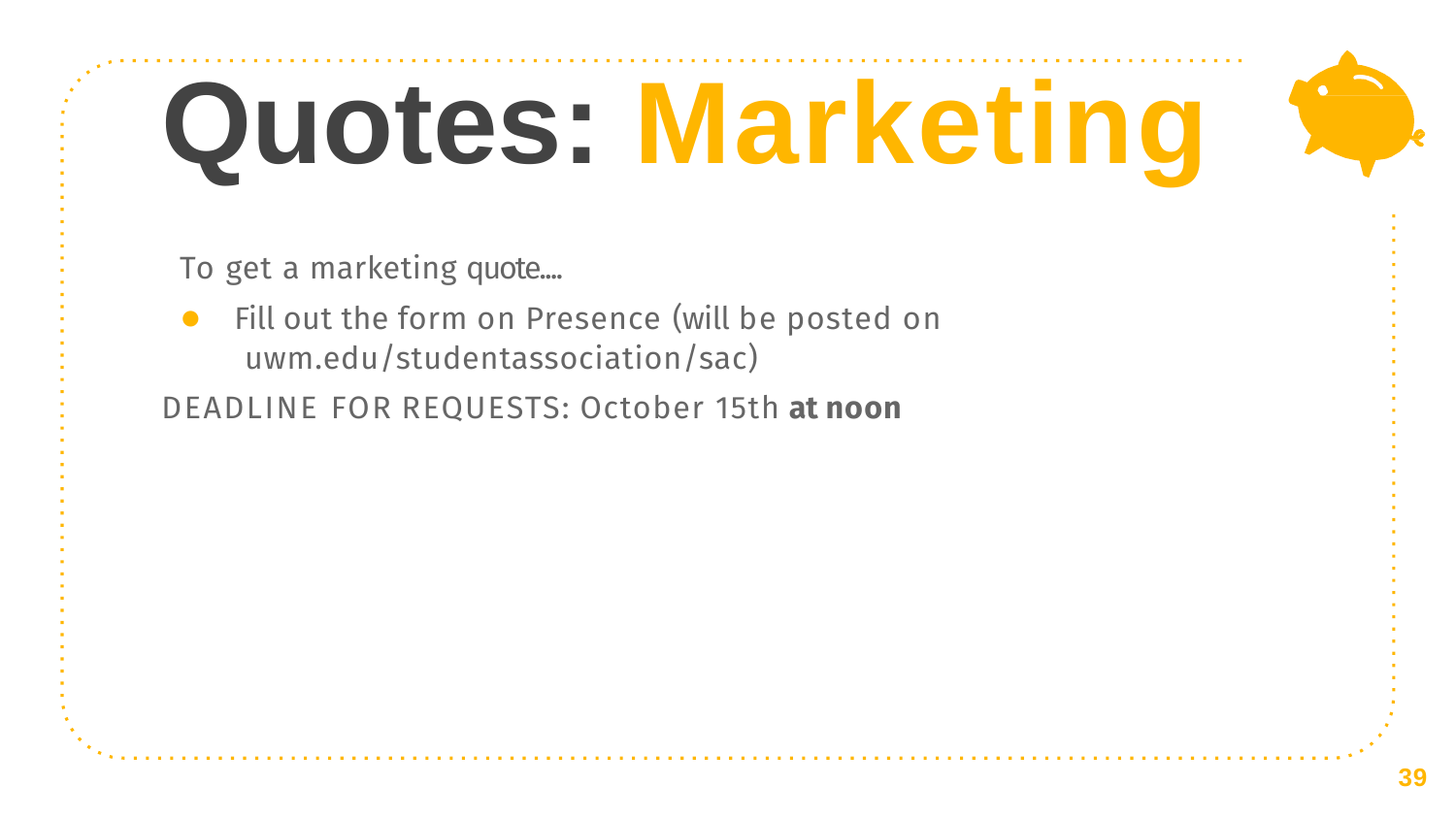

# Quotes: Marketing

To get a marketing quote....
Fill out the form on Presence (will be posted on  uwm.edu/studentassociation/sac)
DEADLINE FOR REQUESTS: October 15th at noon
39